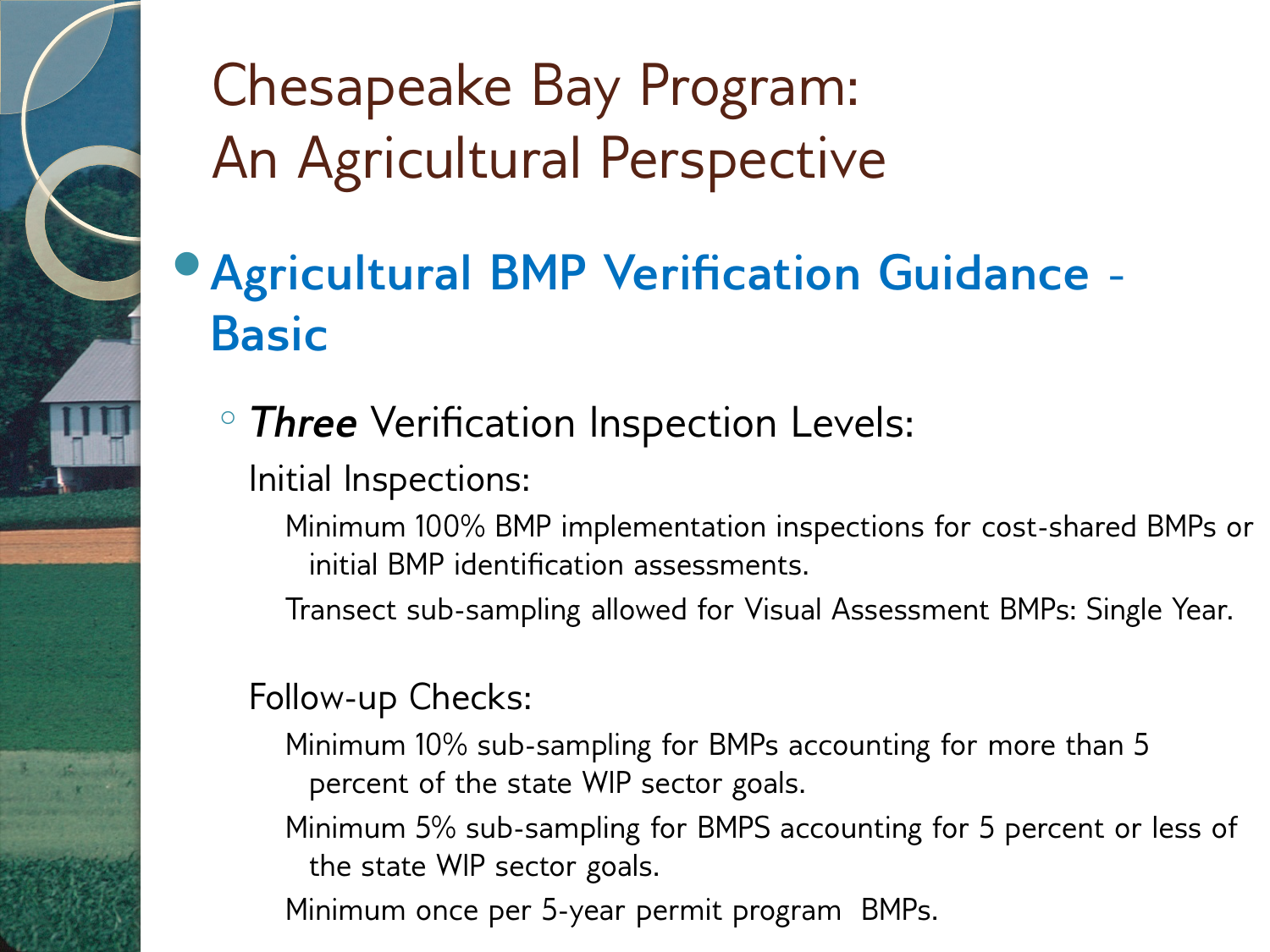

# Chesapeake Bay Program: An Agricultural Perspective
Agricultural BMP Verification Guidance - Basic
Three Verification Inspection Levels:
Initial Inspections:
Minimum 100% BMP implementation inspections for cost-shared BMPs or initial BMP identification assessments.
Transect sub-sampling allowed for Visual Assessment BMPs: Single Year.
Follow-up Checks:
Minimum 10% sub-sampling for BMPs accounting for more than 5 percent of the state WIP sector goals.
Minimum 5% sub-sampling for BMPS accounting for 5 percent or less of the state WIP sector goals.
Minimum once per 5-year permit program  BMPs.